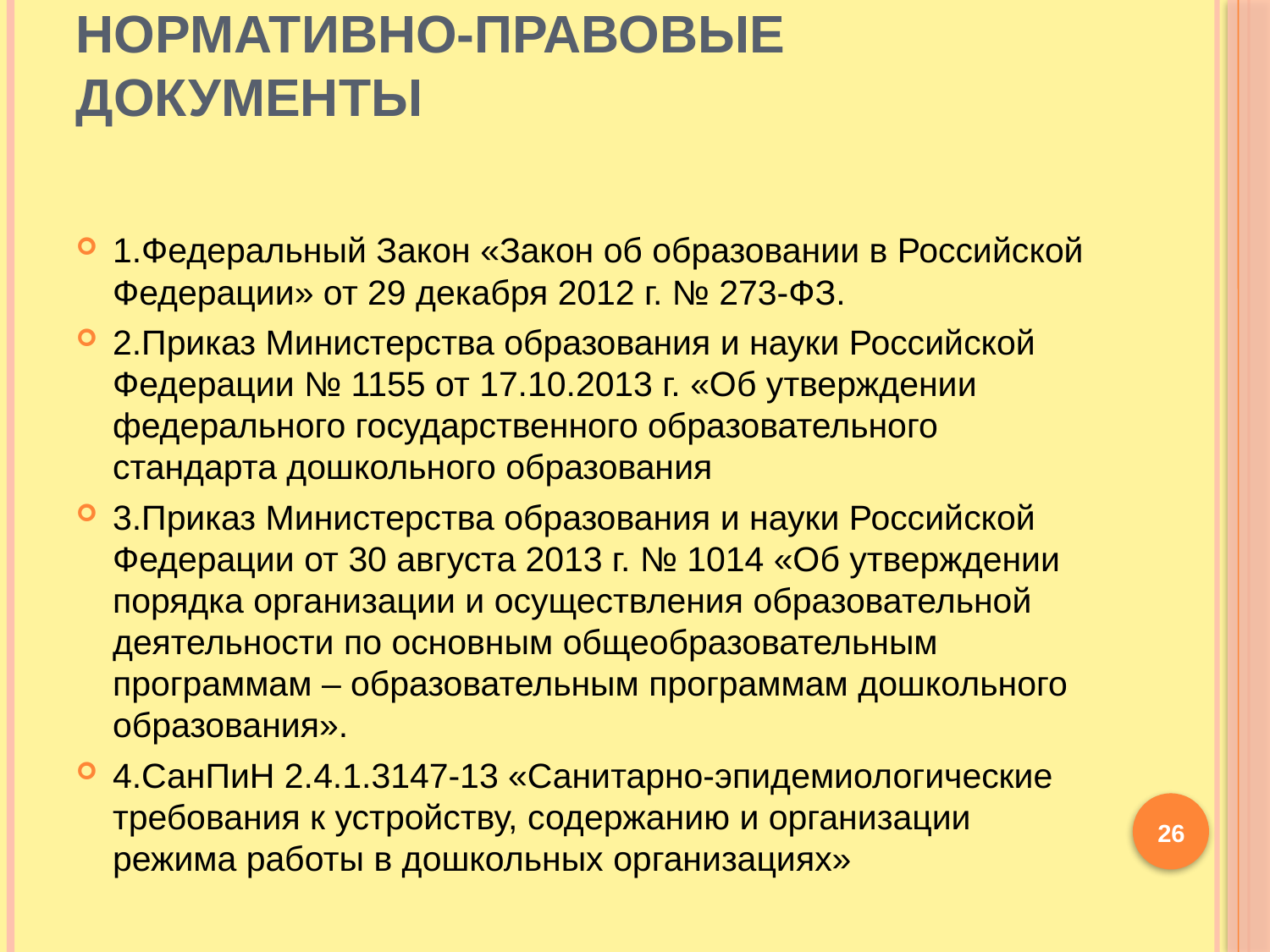

# Нормативно-правовые документы
1.Федеральный Закон «Закон об образовании в Российской Федерации» от 29 декабря 2012 г. № 273-ФЗ.
2.Приказ Министерства образования и науки Российской Федерации № 1155 от 17.10.2013 г. «Об утверждении федерального государственного образовательного стандарта дошкольного образования
3.Приказ Министерства образования и науки Российской Федерации от 30 августа 2013 г. № 1014 «Об утверждении порядка организации и осуществления образовательной деятельности по основным общеобразовательным программам – образовательным программам дошкольного образования».
4.СанПиН 2.4.1.3147-13 «Санитарно-эпидемиологические требования к устройству, содержанию и организации режима работы в дошкольных организациях»
26